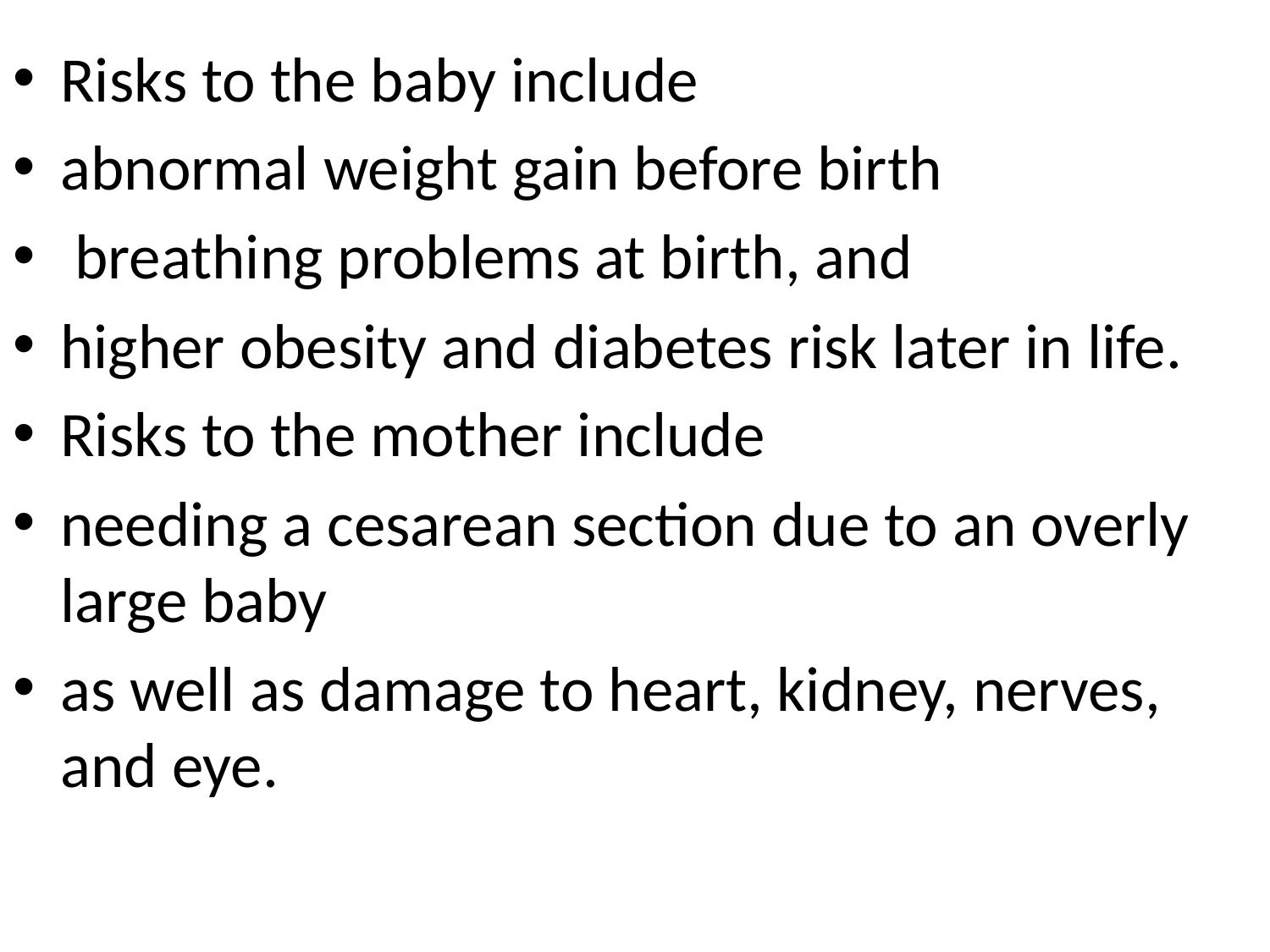

Risks to the baby include
abnormal weight gain before birth
 breathing problems at birth, and
higher obesity and diabetes risk later in life.
Risks to the mother include
needing a cesarean section due to an overly large baby
as well as damage to heart, kidney, nerves, and eye.